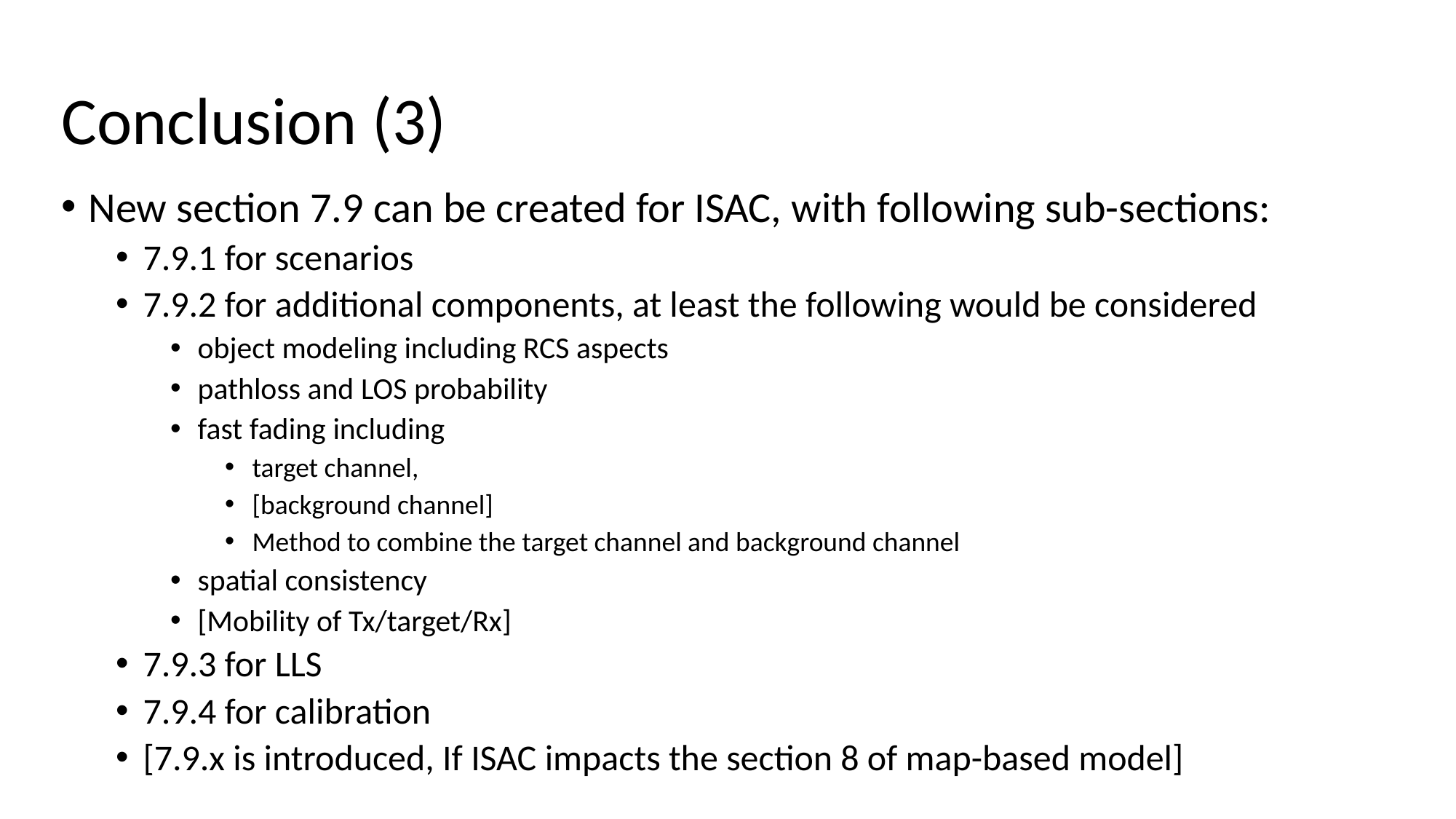

# Conclusion (3)
New section 7.9 can be created for ISAC, with following sub-sections:
7.9.1 for scenarios
7.9.2 for additional components, at least the following would be considered
object modeling including RCS aspects
pathloss and LOS probability
fast fading including
target channel,
[background channel]
Method to combine the target channel and background channel
spatial consistency
[Mobility of Tx/target/Rx]
7.9.3 for LLS
7.9.4 for calibration
[7.9.x is introduced, If ISAC impacts the section 8 of map-based model]